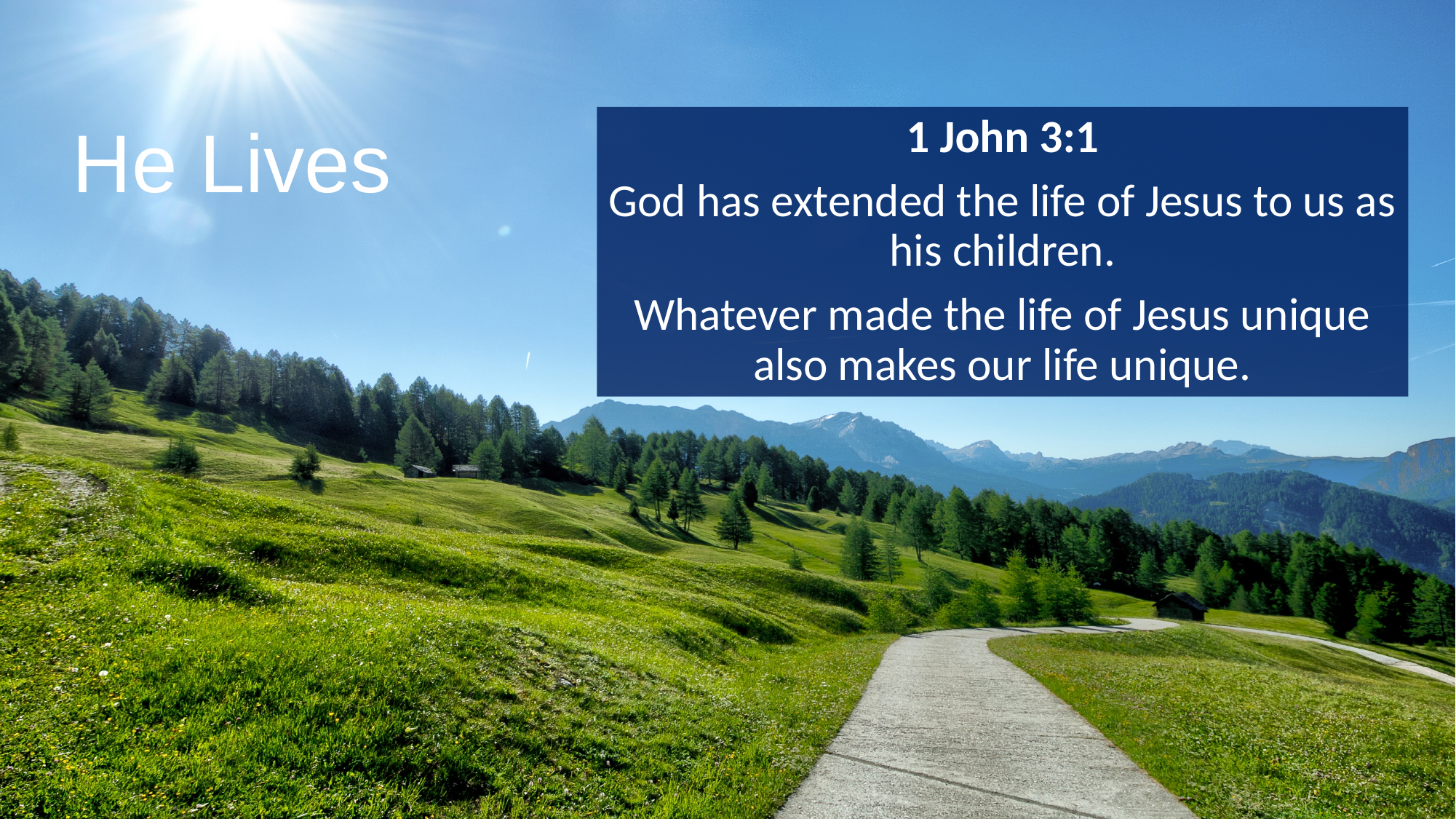

# He Lives
1 John 3:1
God has extended the life of Jesus to us as his children.
Whatever made the life of Jesus unique also makes our life unique.